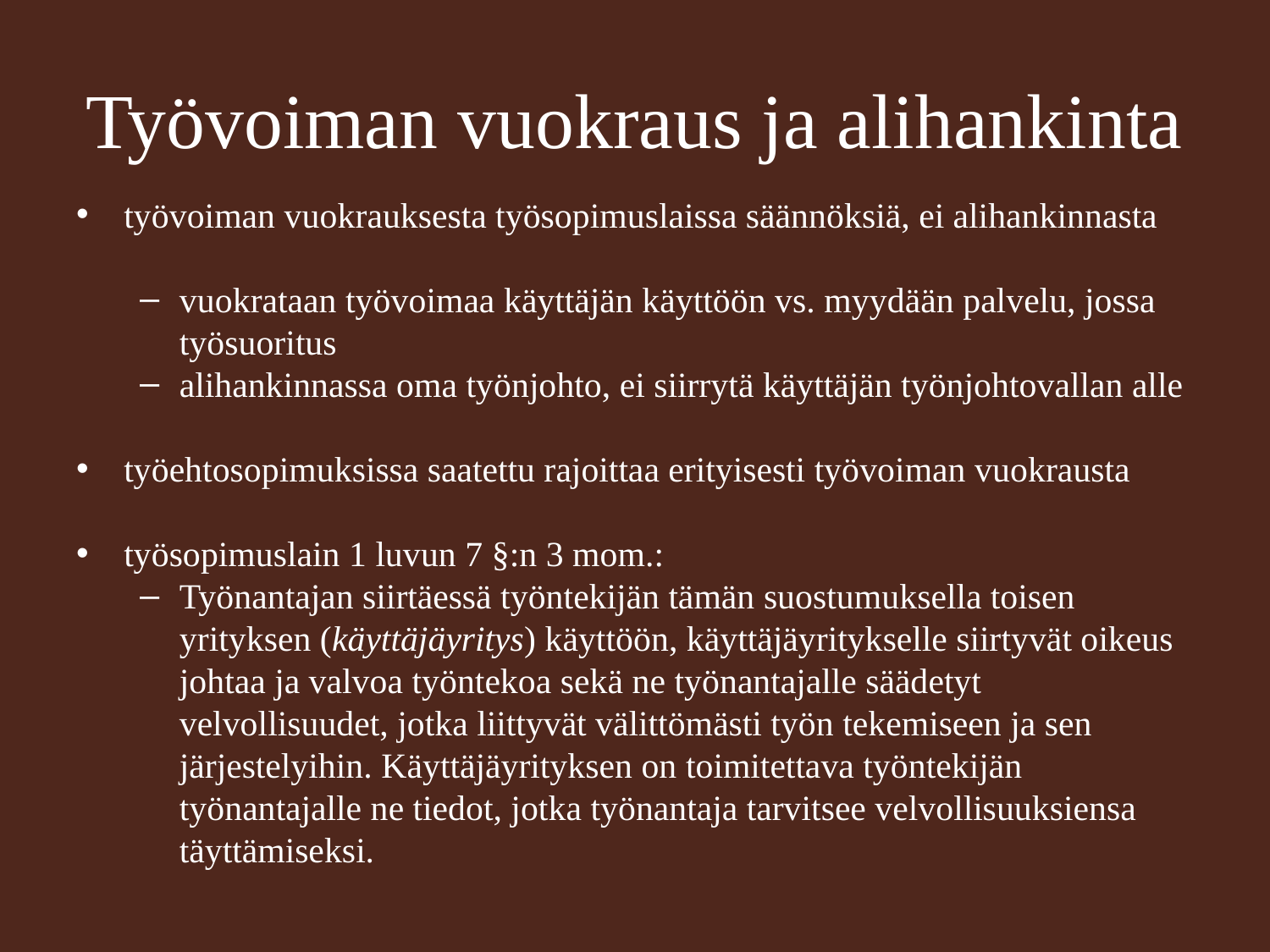

# Työvoiman vuokraus ja alihankinta
työvoiman vuokrauksesta työsopimuslaissa säännöksiä, ei alihankinnasta
vuokrataan työvoimaa käyttäjän käyttöön vs. myydään palvelu, jossa työsuoritus
alihankinnassa oma työnjohto, ei siirrytä käyttäjän työnjohtovallan alle
työehtosopimuksissa saatettu rajoittaa erityisesti työvoiman vuokrausta
työsopimuslain 1 luvun 7 §:n 3 mom.:
Työnantajan siirtäessä työntekijän tämän suostumuksella toisen yrityksen (käyttäjäyritys) käyttöön, käyttäjäyritykselle siirtyvät oikeus johtaa ja valvoa työntekoa sekä ne työnantajalle säädetyt velvollisuudet, jotka liittyvät välittömästi työn tekemiseen ja sen järjestelyihin. Käyttäjäyrityksen on toimitettava työntekijän työnantajalle ne tiedot, jotka työnantaja tarvitsee velvollisuuksiensa täyttämiseksi.